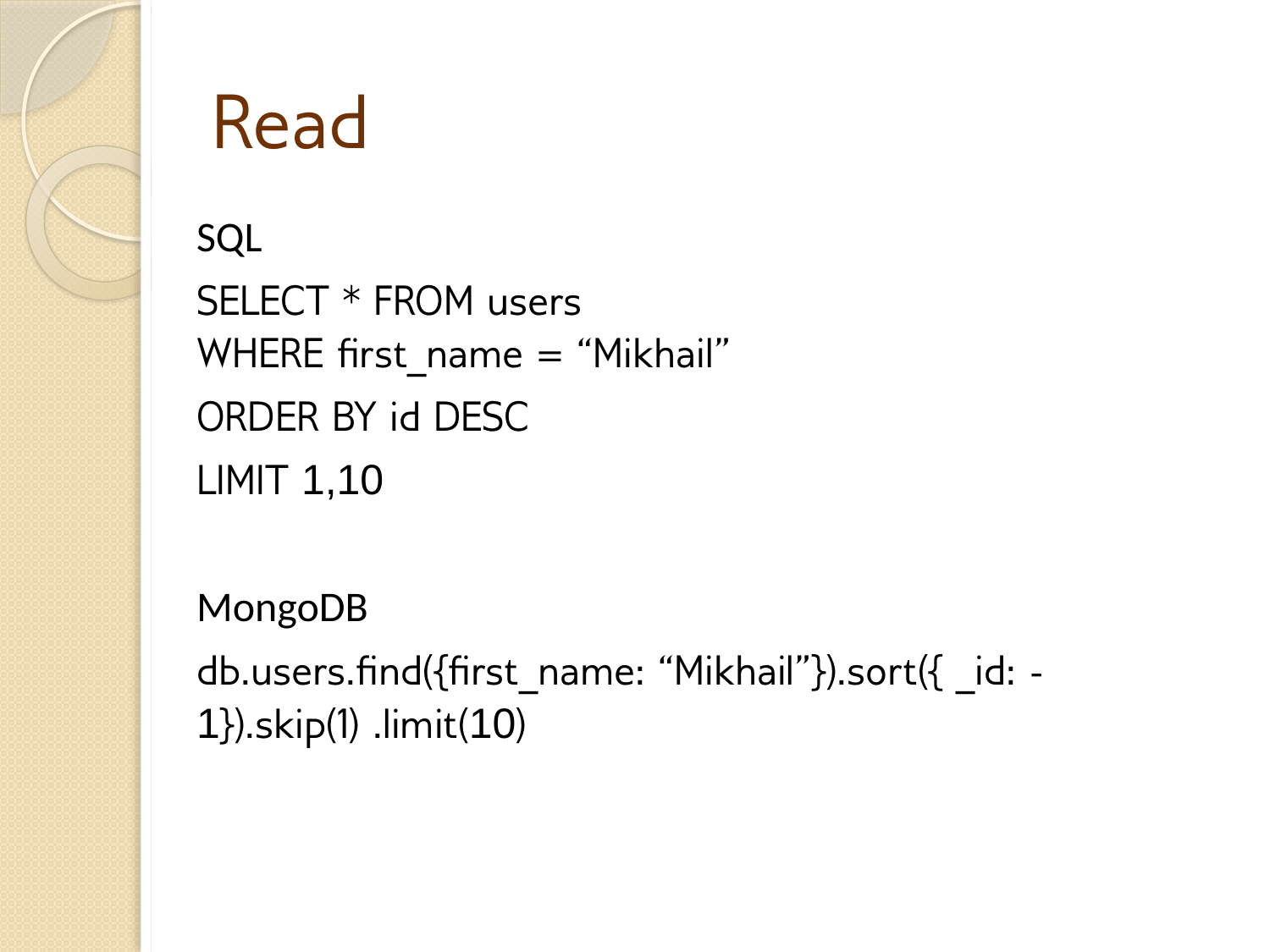

# Read
SQL
SELECT * FROM users
WHERE first_name = “Mikhail”
ORDER BY id DESC
LIMIT 1,10

MongoDB
db.users.find({first_name: “Mikhail”}).sort({ _id: -1}).skip(1) .limit(10)